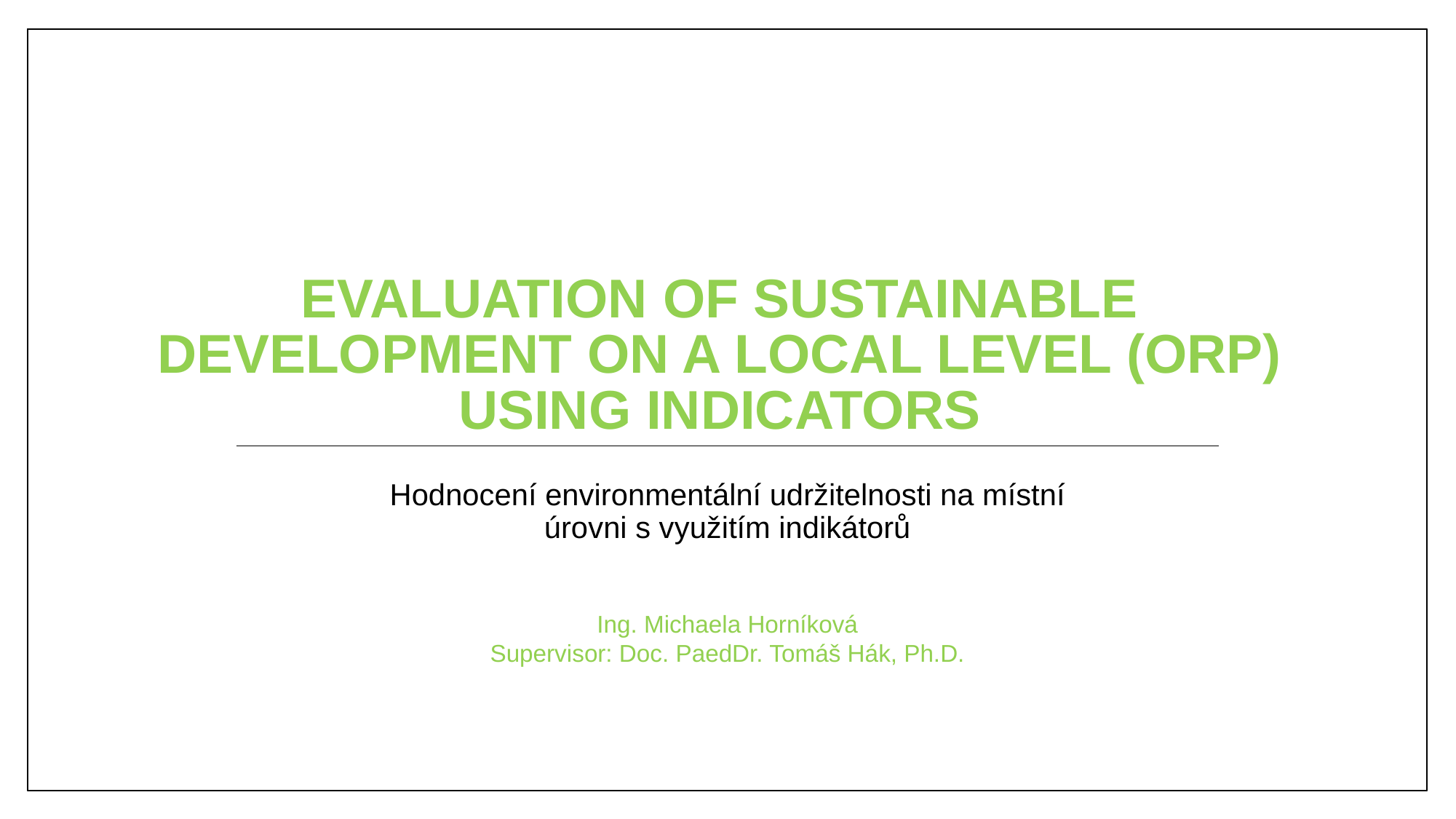

# Evaluation of sustainable development on a local level (ORP) using indicators
Hodnocení environmentální udržitelnosti na místní úrovni s využitím indikátorů
Ing. Michaela Horníková
Supervisor: Doc. PaedDr. Tomáš Hák, Ph.D.